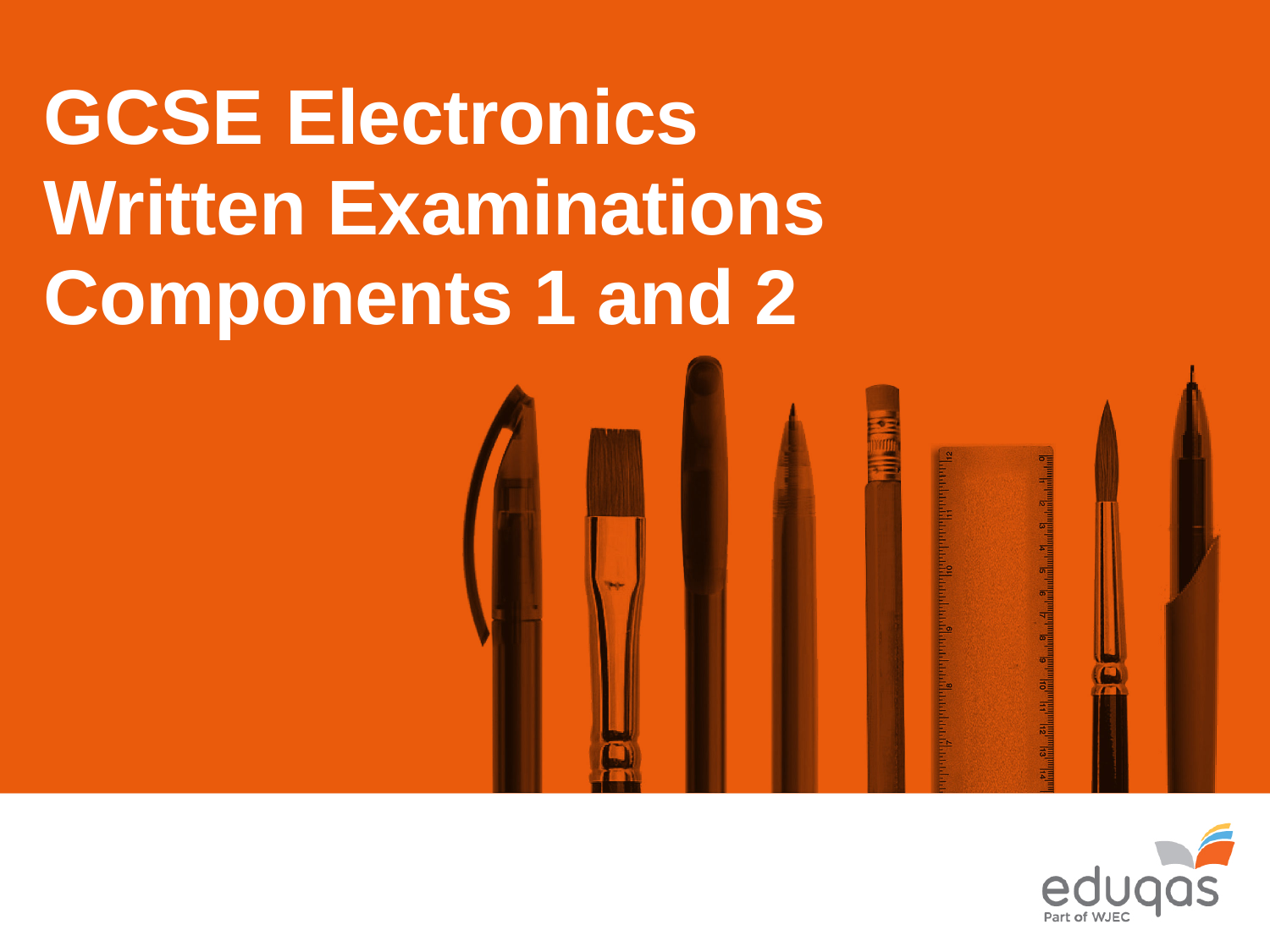

GCSE Electronics
Written Examinations
Components 1 and 2